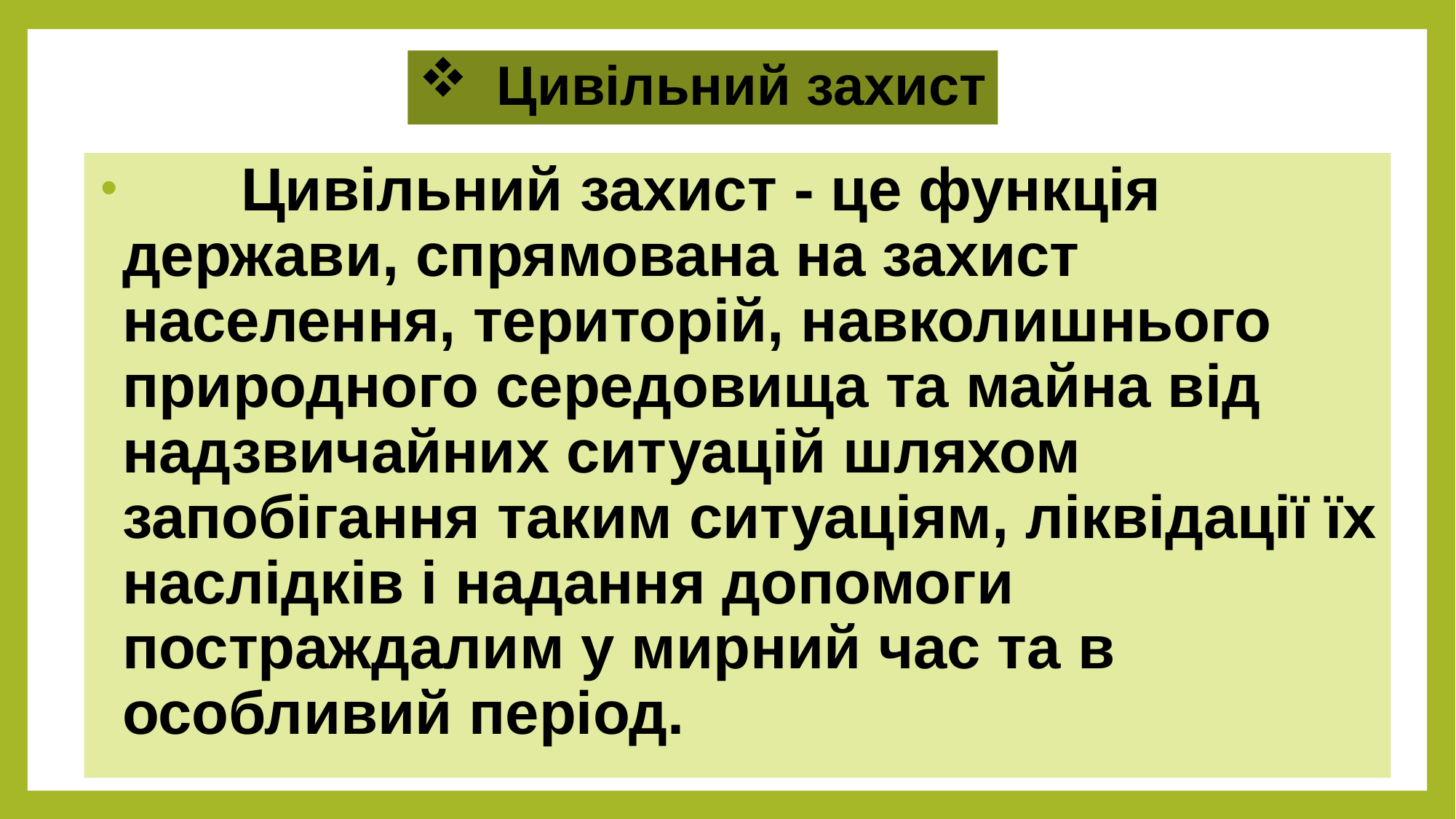

# Цивільний захист
       Цивільний захист - це функція держави, спрямована на захист населення, територій, навколишнього природного середовища та майна від надзвичайних ситуацій шляхом запобігання таким ситуаціям, ліквідації їх наслідків і надання допомоги постраждалим у мирний час та в особливий період.